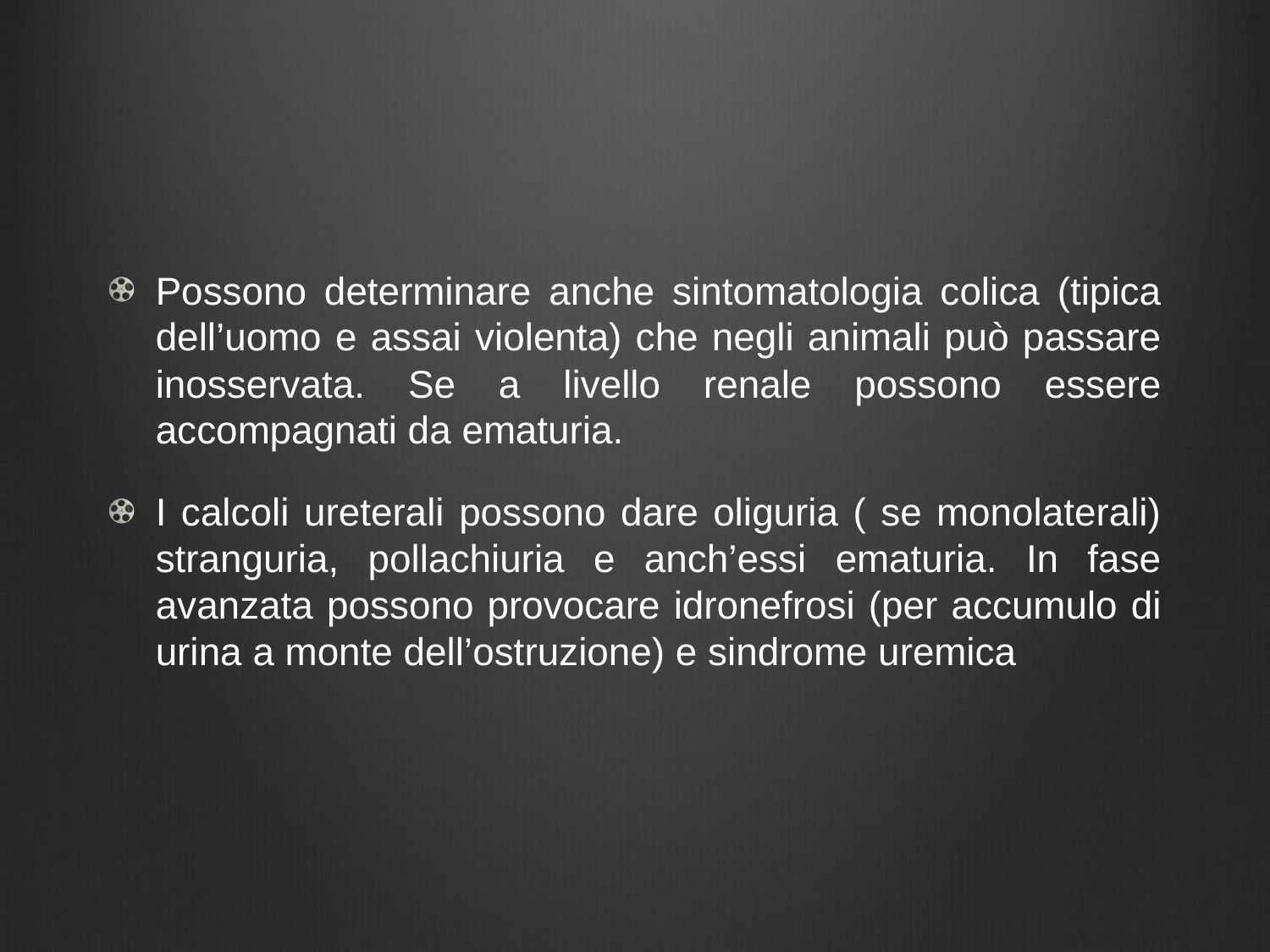

#
Possono determinare anche sintomatologia colica (tipica dell’uomo e assai violenta) che negli animali può passare inosservata. Se a livello renale possono essere accompagnati da ematuria.
I calcoli ureterali possono dare oliguria ( se monolaterali) stranguria, pollachiuria e anch’essi ematuria. In fase avanzata possono provocare idronefrosi (per accumulo di urina a monte dell’ostruzione) e sindrome uremica